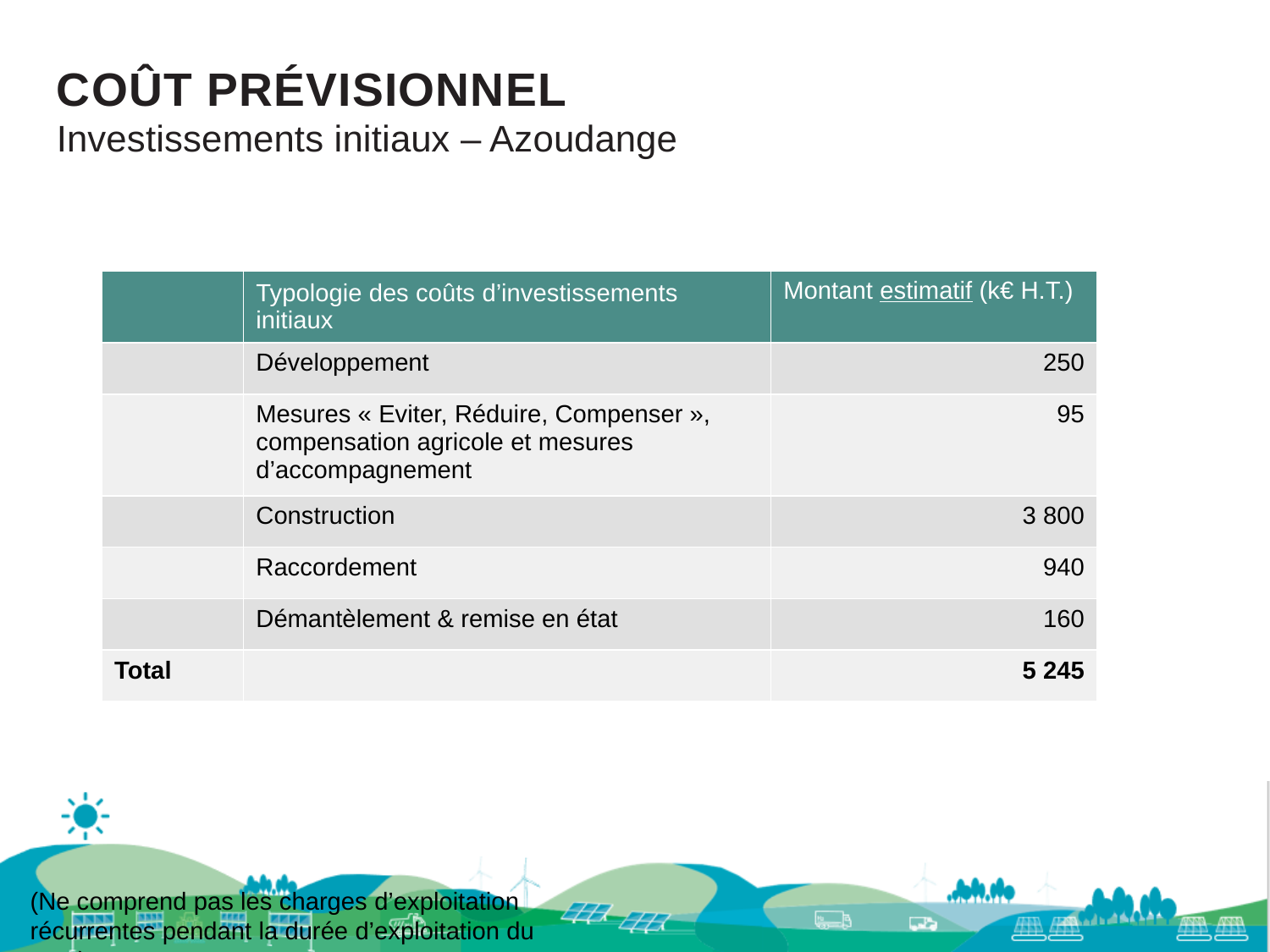

# COÛT PRÉVISIONNEL Investissements initiaux – Azoudange
|  | Typologie des coûts d’investissements initiaux | Montant estimatif (k€ H.T.) |
| --- | --- | --- |
|  | Développement | 250 |
|  | Mesures « Eviter, Réduire, Compenser », compensation agricole et mesures d’accompagnement | 95 |
|  | Construction | 3 800 |
|  | Raccordement | 940 |
|  | Démantèlement & remise en état | 160 |
| Total |  | 5 245 |
(Ne comprend pas les charges d’exploitation
récurrentes pendant la durée d’exploitation du parc)